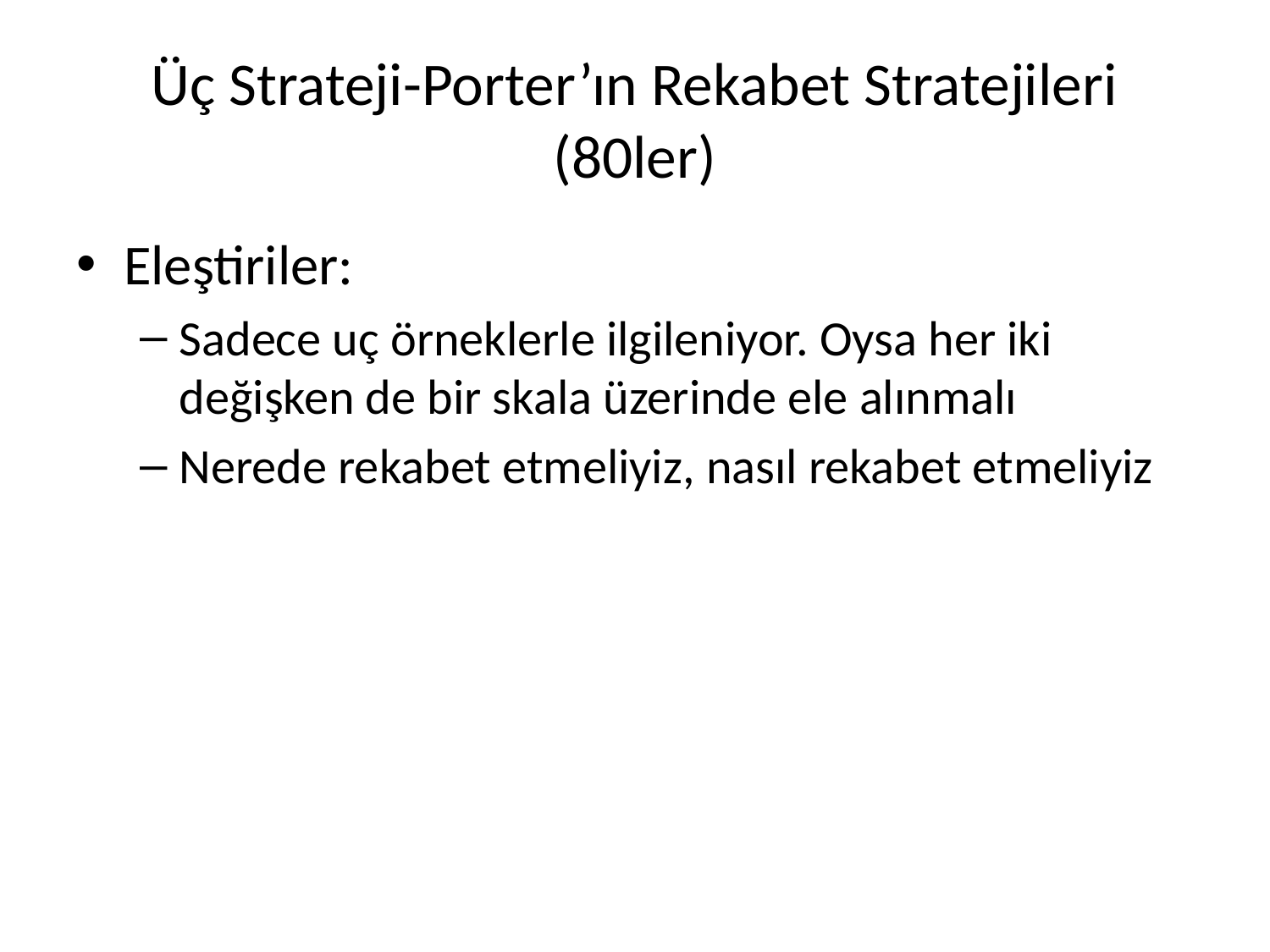

# Üç Strateji-Porter’ın Rekabet Stratejileri (80ler)
Eleştiriler:
Sadece uç örneklerle ilgileniyor. Oysa her iki değişken de bir skala üzerinde ele alınmalı
Nerede rekabet etmeliyiz, nasıl rekabet etmeliyiz